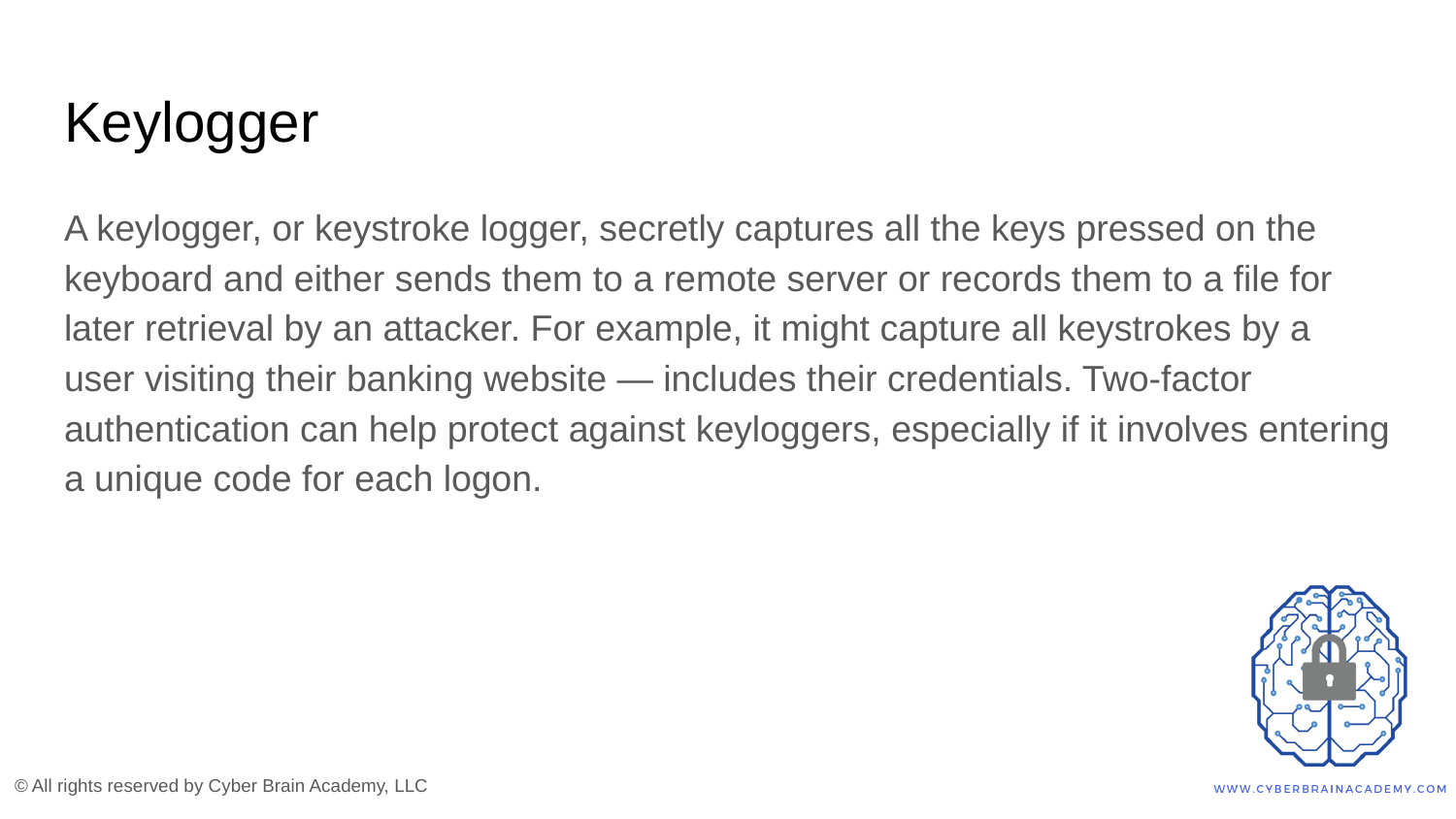

# Keylogger
A keylogger, or keystroke logger, secretly captures all the keys pressed on the keyboard and either sends them to a remote server or records them to a file for later retrieval by an attacker. For example, it might capture all keystrokes by a user visiting their banking website — includes their credentials. Two-factor authentication can help protect against keyloggers, especially if it involves entering a unique code for each logon.